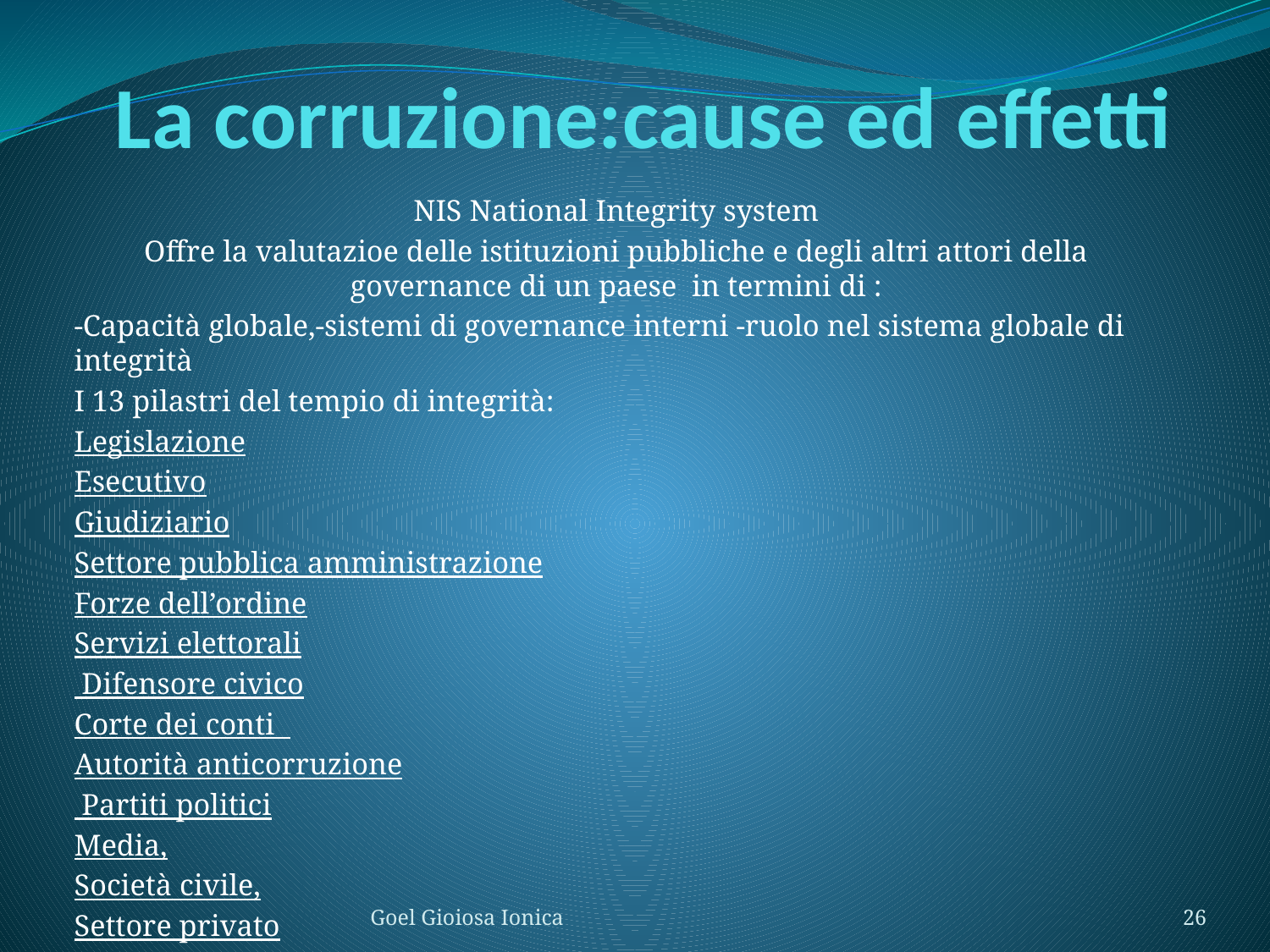

# La corruzione:cause ed effetti
NIS National Integrity system
Offre la valutazioe delle istituzioni pubbliche e degli altri attori della governance di un paese  in termini di :
-Capacità globale,-sistemi di governance interni -ruolo nel sistema globale di integrità
I 13 pilastri del tempio di integrità:
Legislazione
Esecutivo
Giudiziario
Settore pubblica amministrazione
Forze dell’ordine
Servizi elettorali
 Difensore civico
Corte dei conti
Autorità anticorruzione
 Partiti politici
Media,
Società civile,
Settore privato

Goel Gioiosa Ionica
26